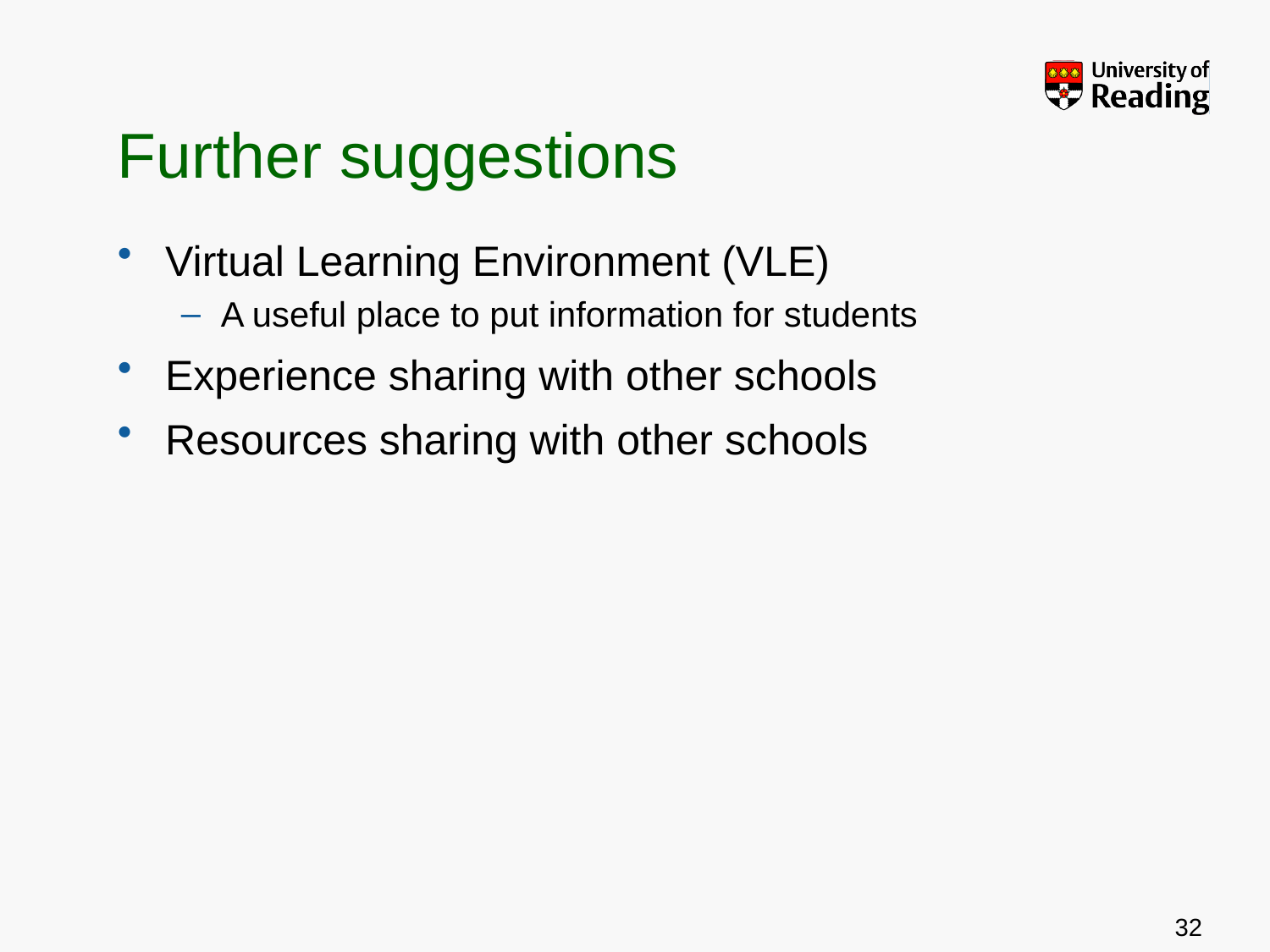

# Further suggestions
Virtual Learning Environment (VLE)
A useful place to put information for students
Experience sharing with other schools
Resources sharing with other schools

32